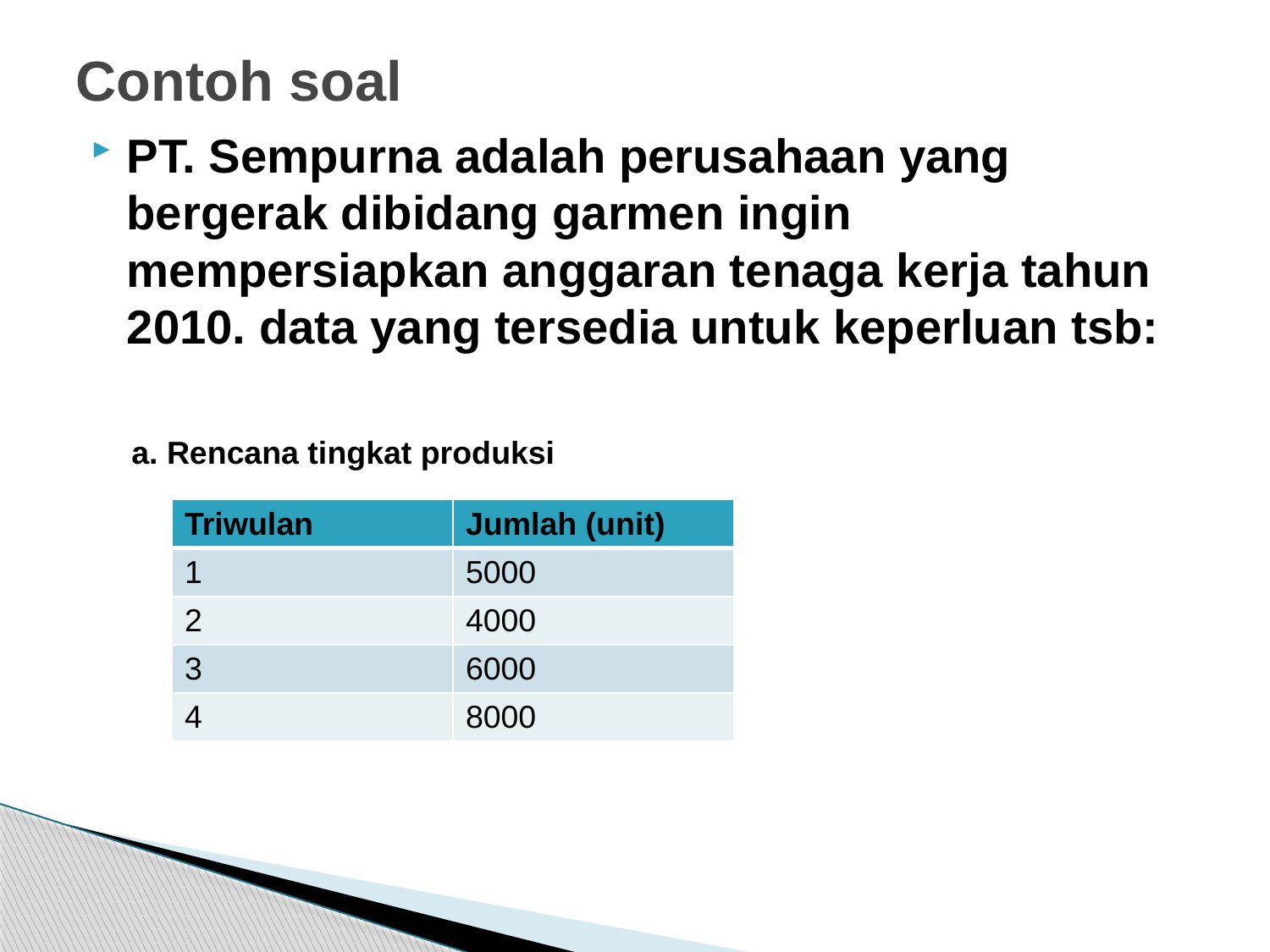

# Contoh soal
PT. Sempurna adalah perusahaan yang bergerak dibidang garmen ingin mempersiapkan anggaran tenaga kerja tahun 2010. data yang tersedia untuk keperluan tsb:

a. Rencana tingkat produksi
| Triwulan | Jumlah (unit) |
| --- | --- |
| 1 | 5000 |
| 2 | 4000 |
| 3 | 6000 |
| 4 | 8000 |